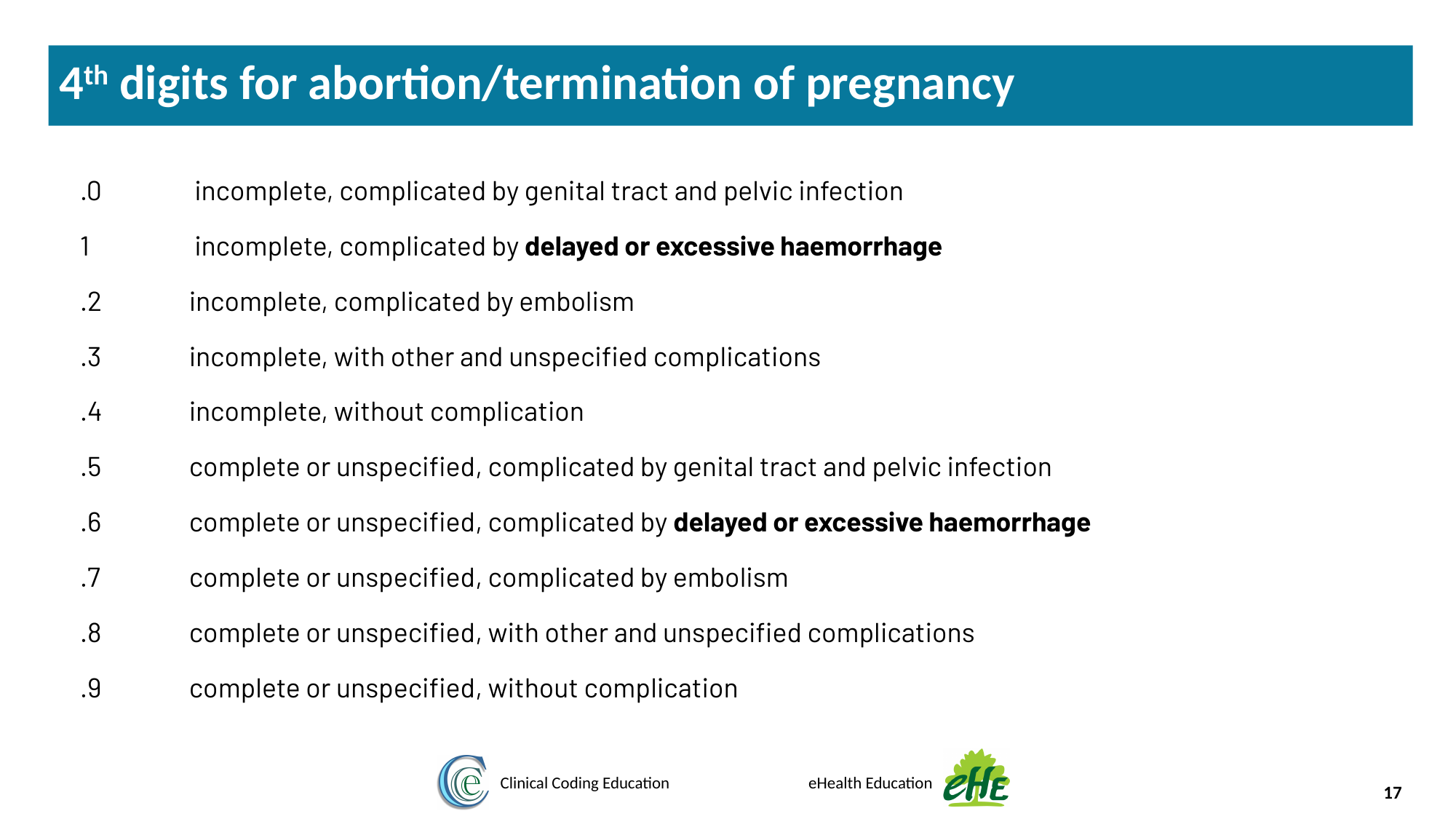

4th digits for abortion/termination of pregnancy
.0	 incomplete, complicated by genital tract and pelvic infection
1	 incomplete, complicated by delayed or excessive haemorrhage
.2	incomplete, complicated by embolism
.3	incomplete, with other and unspecified complications
.4	incomplete, without complication
.5	complete or unspecified, complicated by genital tract and pelvic infection
.6	complete or unspecified, complicated by delayed or excessive haemorrhage
.7	complete or unspecified, complicated by embolism
.8	complete or unspecified, with other and unspecified complications
.9	complete or unspecified, without complication

17